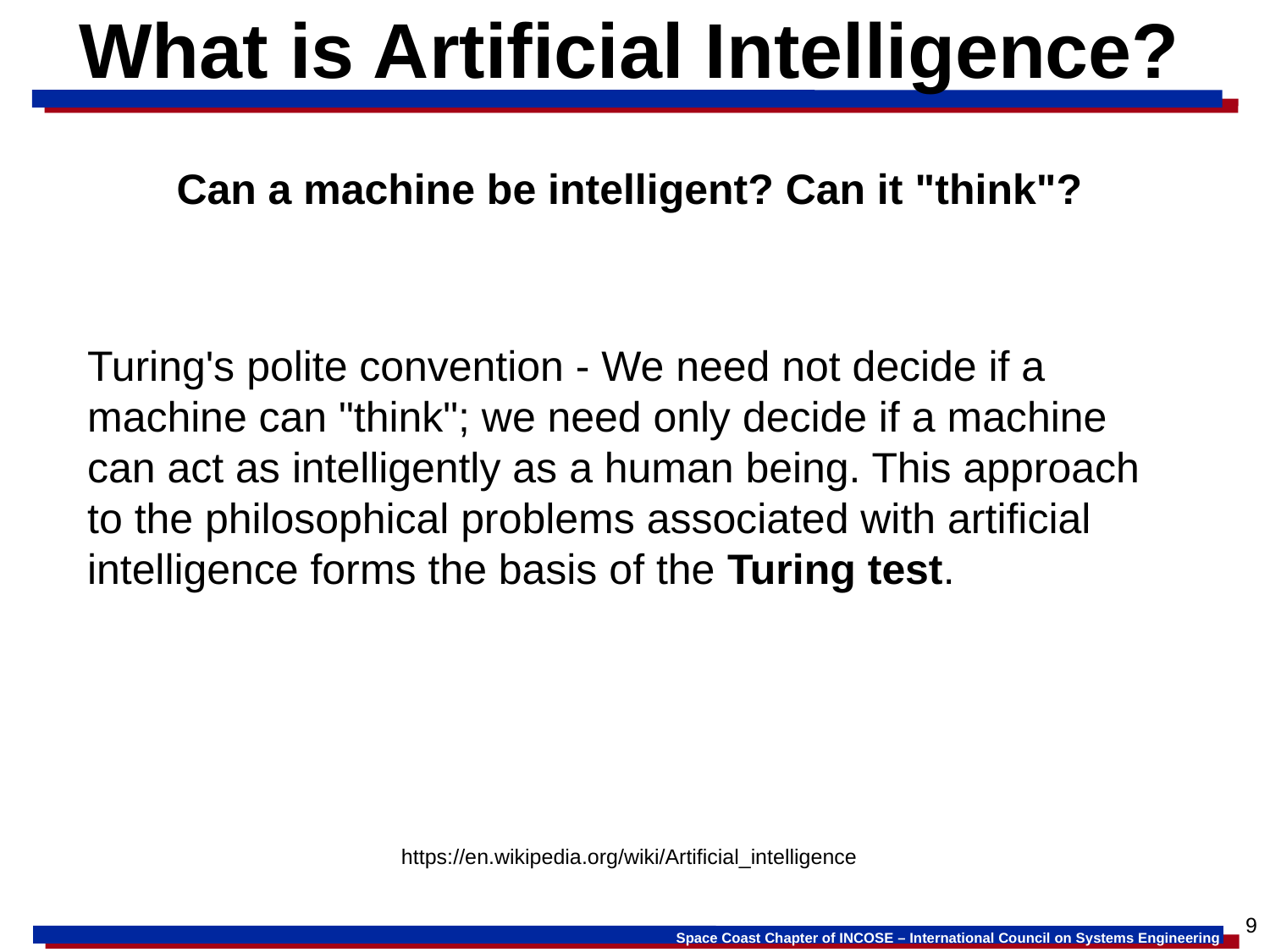

# What is Artificial Intelligence?
Can a machine be intelligent? Can it "think"?
Turing's polite convention - We need not decide if a machine can "think"; we need only decide if a machine can act as intelligently as a human being. This approach to the philosophical problems associated with artificial intelligence forms the basis of the Turing test.
https://en.wikipedia.org/wiki/Artificial_intelligence
9